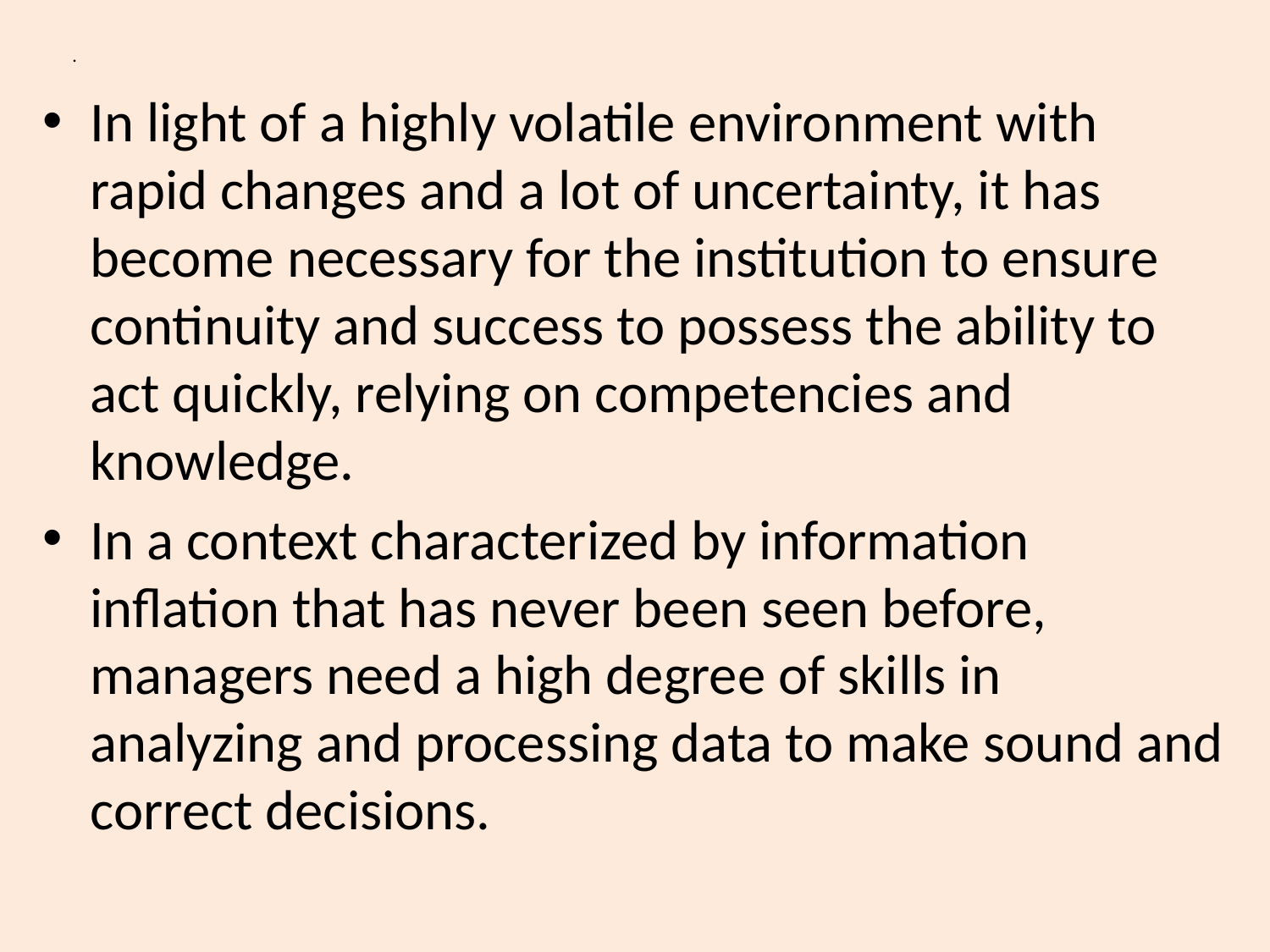

# .
In light of a highly volatile environment with rapid changes and a lot of uncertainty, it has become necessary for the institution to ensure continuity and success to possess the ability to act quickly, relying on competencies and knowledge.
In a context characterized by information inflation that has never been seen before, managers need a high degree of skills in analyzing and processing data to make sound and correct decisions.